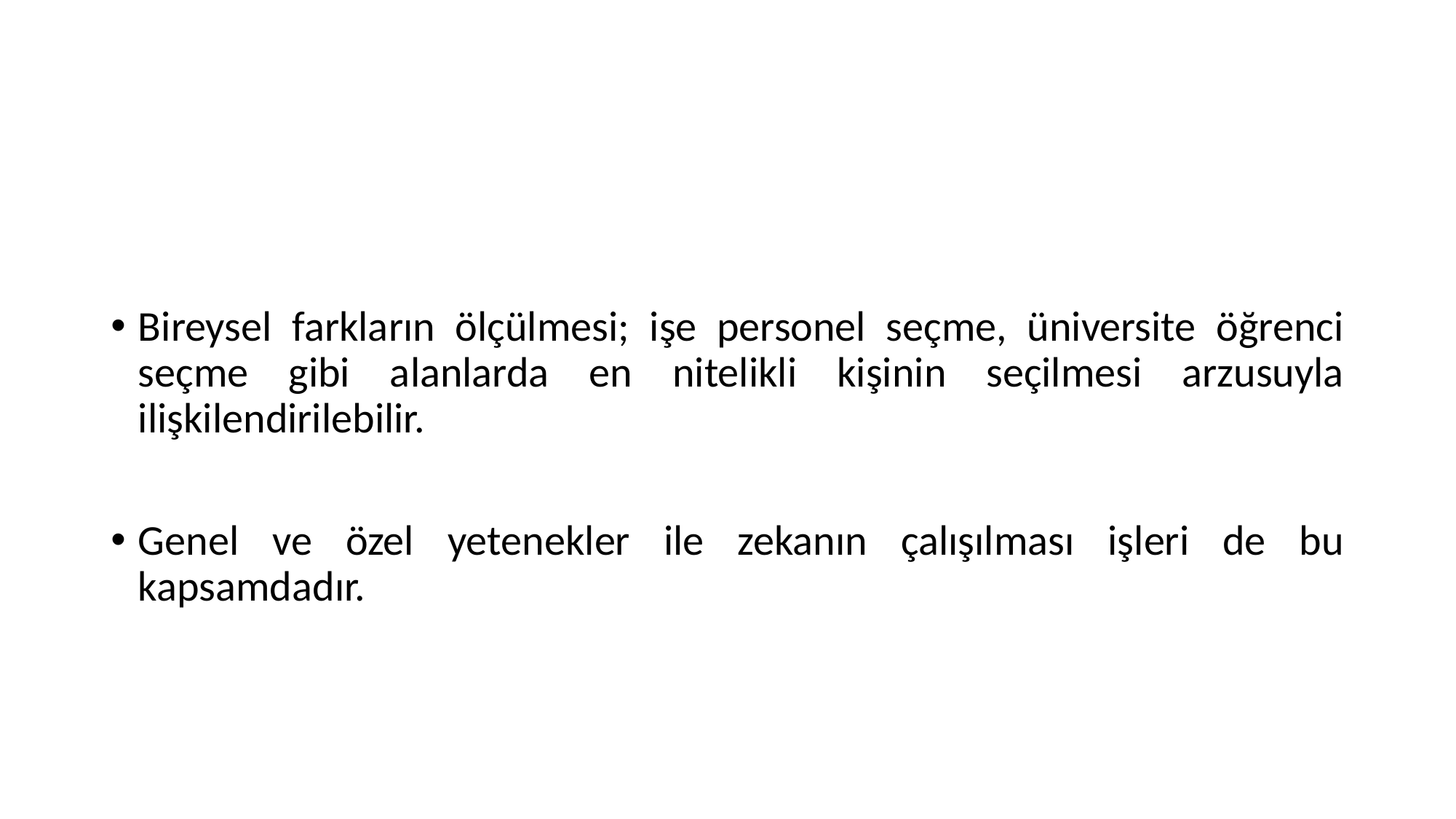

#
Bireysel farkların ölçülmesi; işe personel seçme, üniversite öğrenci seçme gibi alanlarda en nitelikli kişinin seçilmesi arzusuyla ilişkilendirilebilir.

Genel ve özel yetenekler ile zekanın çalışılması işleri de bu kapsamdadır.